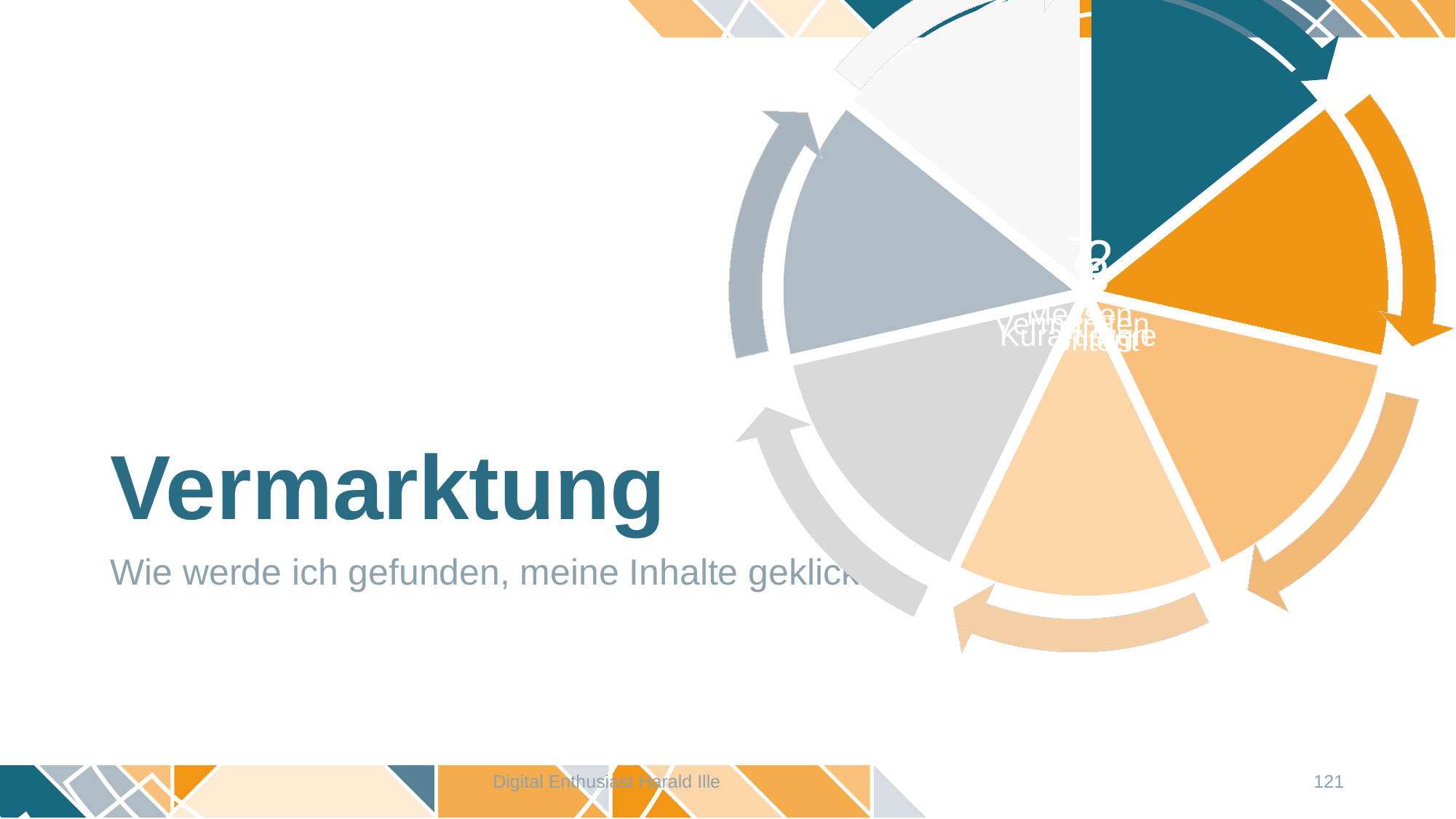

1
Recher-che
2
Ziele
3
Strategie
4
Content
5
Kura-tieren
6
Vermarkten
7
Messen
# Vermarktung
Wie werde ich gefunden, meine Inhalte geklickt?
Digital Enthusiast Harald Ille
121